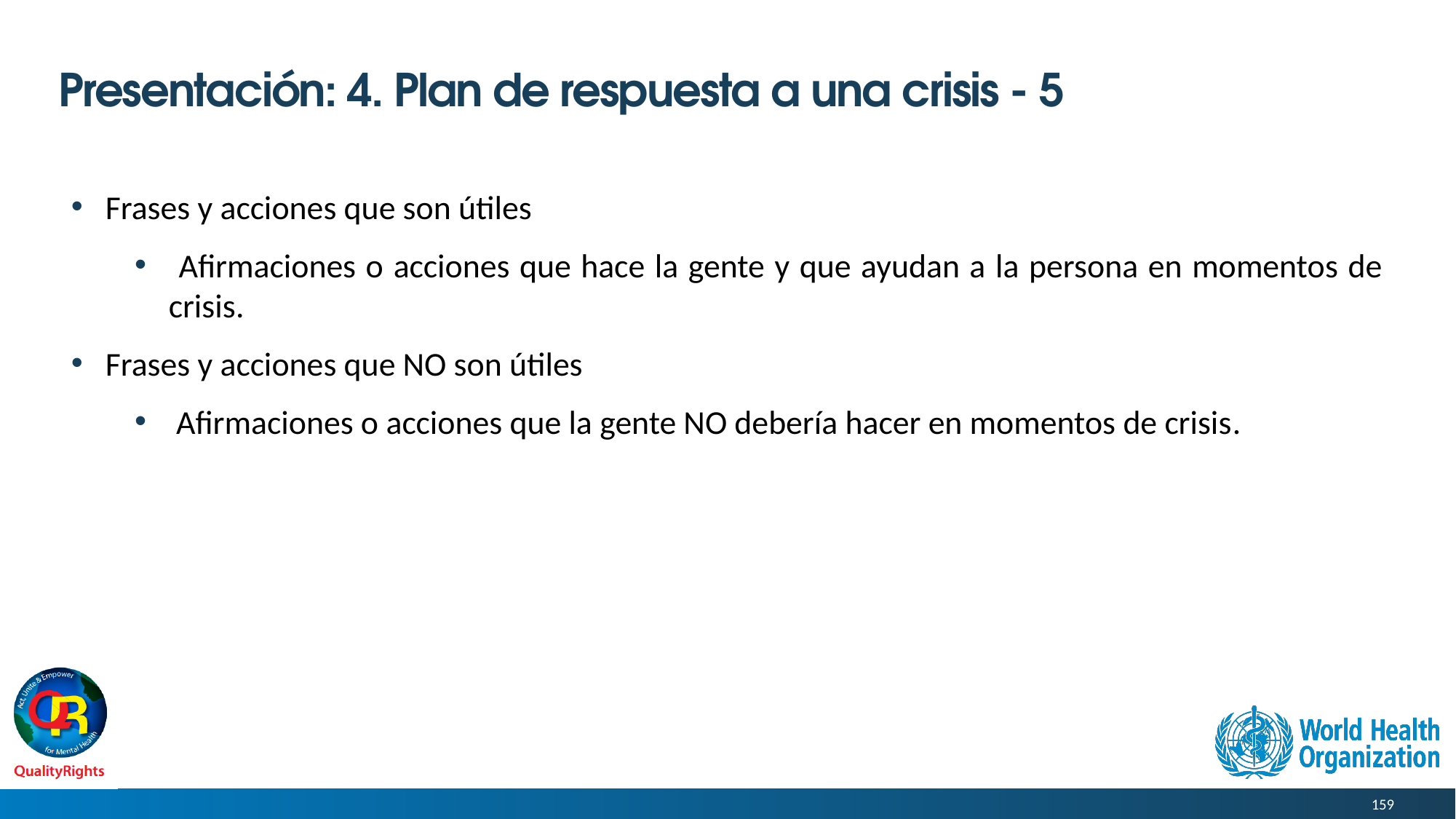

# Presentación: 4. Plan de respuesta a una crisis - 5
Frases y acciones que son útiles
 Afirmaciones o acciones que hace la gente y que ayudan a la persona en momentos de crisis.
Frases y acciones que NO son útiles
 Afirmaciones o acciones que la gente NO debería hacer en momentos de crisis.